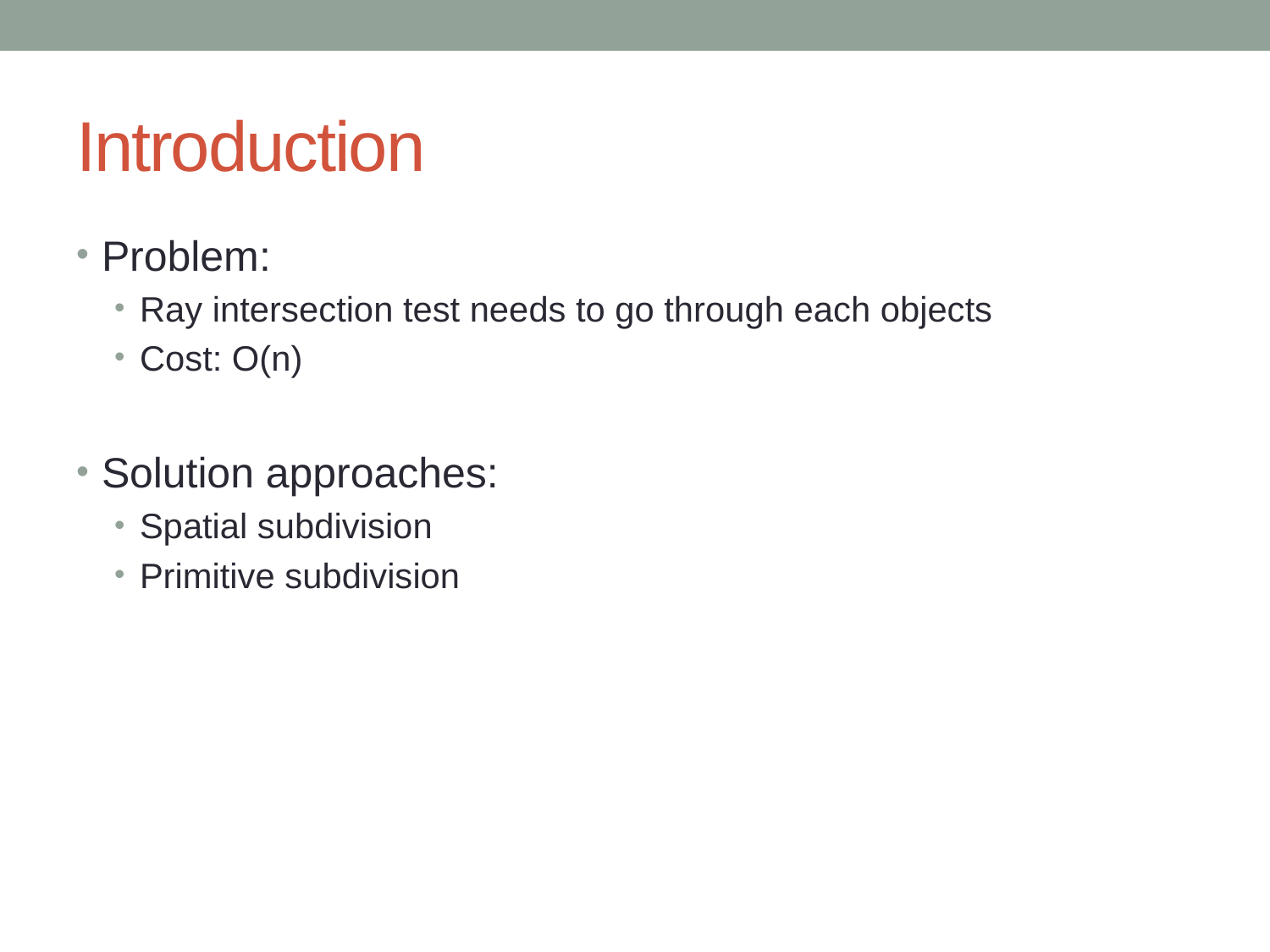

# Introduction
Problem:
Ray intersection test needs to go through each objects
Cost: O(n)

Solution approaches:
Spatial subdivision
Primitive subdivision